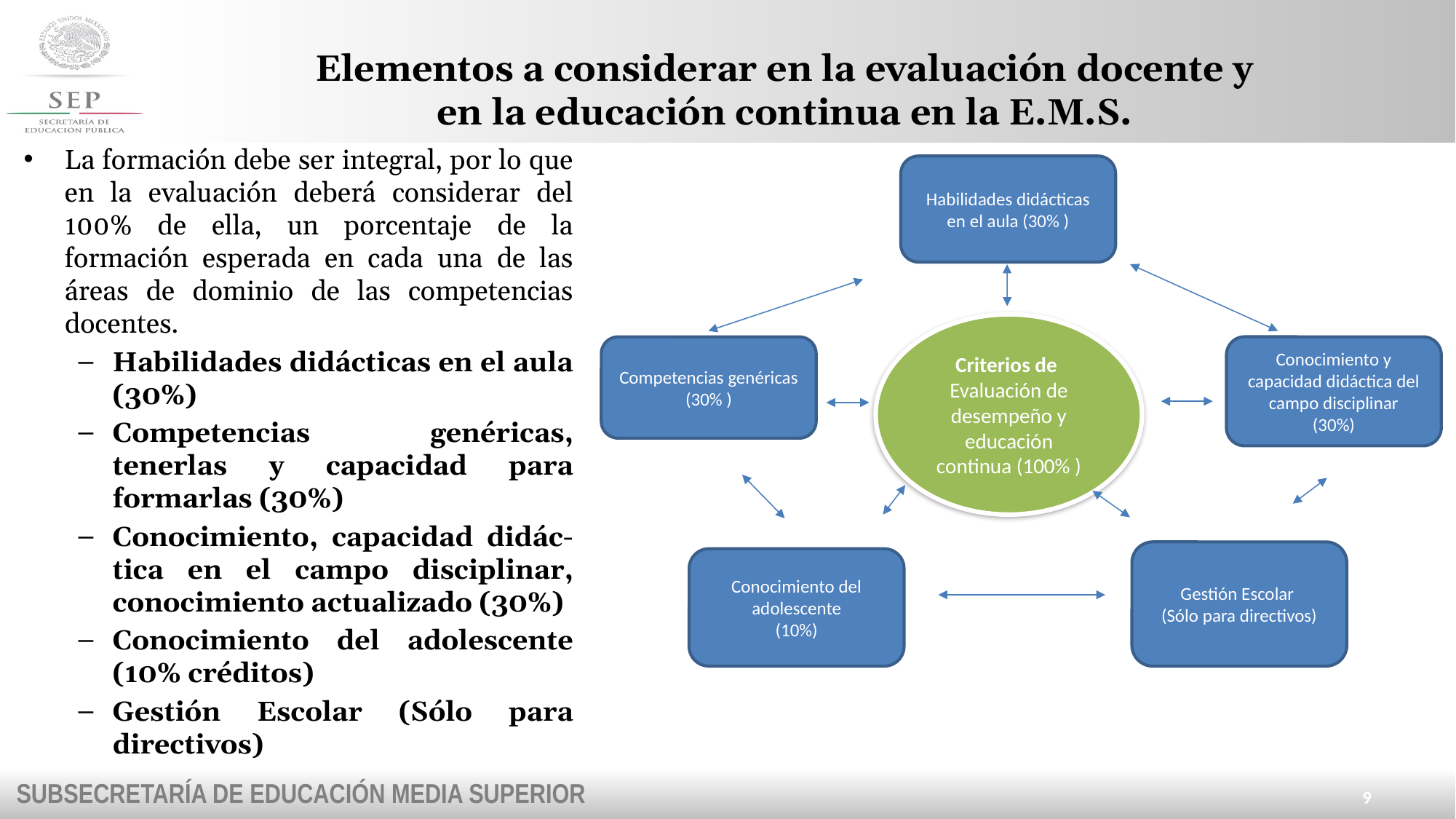

# Elementos a considerar en la evaluación docente y en la educación continua en la E.M.S.
La formación debe ser integral, por lo que en la evaluación deberá considerar del 100% de ella, un porcentaje de la formación esperada en cada una de las áreas de dominio de las competencias docentes.
Habilidades didácticas en el aula (30%)
Competencias genéricas, tenerlas y capacidad para formarlas (30%)
Conocimiento, capacidad didác- tica en el campo disciplinar, conocimiento actualizado (30%)
Conocimiento del adolescente (10% créditos)
Gestión Escolar (Sólo para directivos)

Habilidades didácticas en el aula (30% )
Criterios de
Evaluación de desempeño y educación continua (100% )
Competencias genéricas
(30% )
Conocimiento y capacidad didáctica del campo disciplinar
(30%)
Gestión Escolar
(Sólo para directivos)
Conocimiento del adolescente
(10%)
9